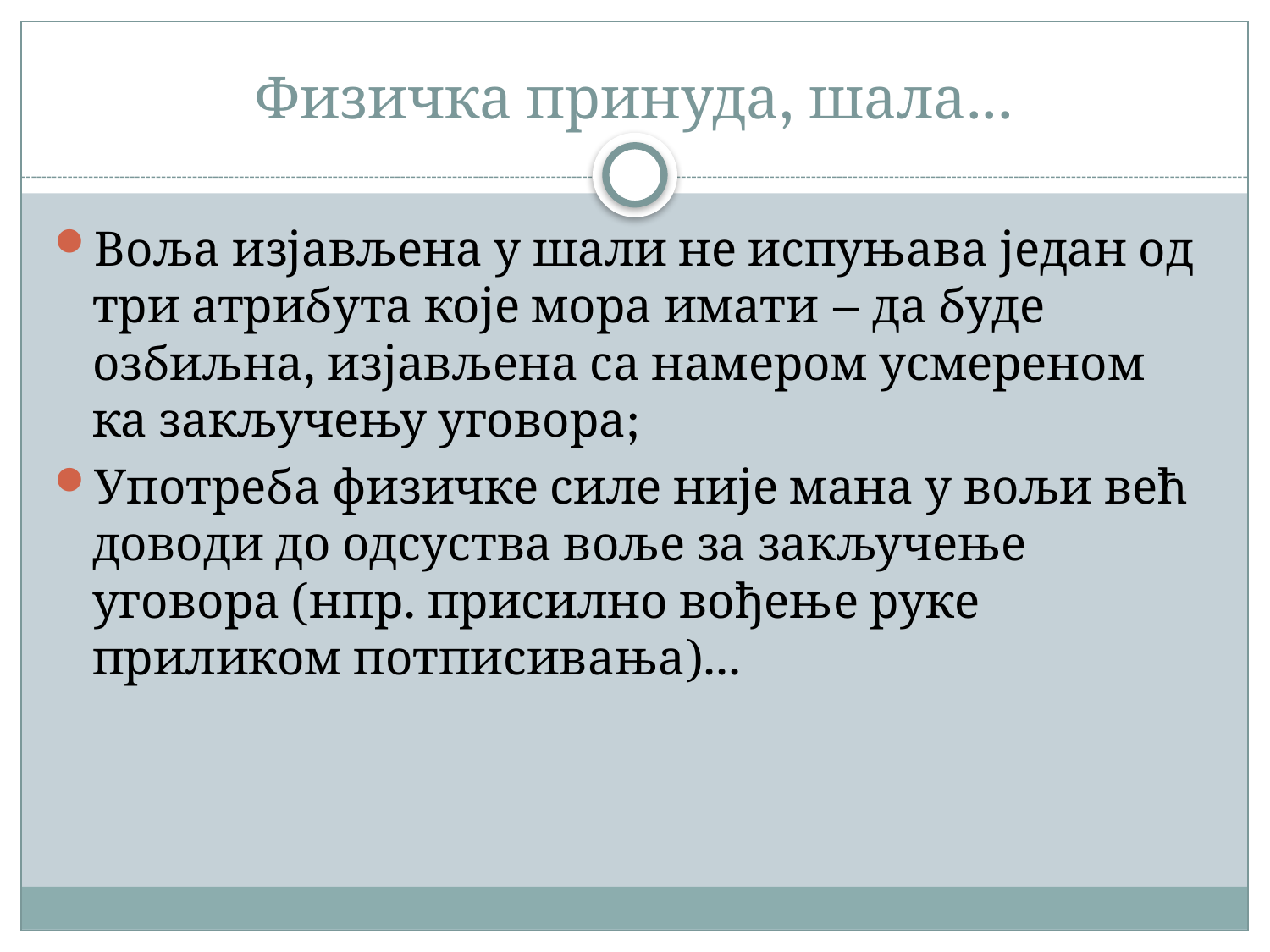

# Физичка принуда, шала...
Воља изјављена у шали не испуњава један од три атрибута које мора имати – да буде озбиљна, изјављена са намером усмереном ка закључењу уговора;
Употреба физичке силе није мана у вољи већ доводи до одсуства воље за закључење уговора (нпр. присилно вођење руке приликом потписивања)...